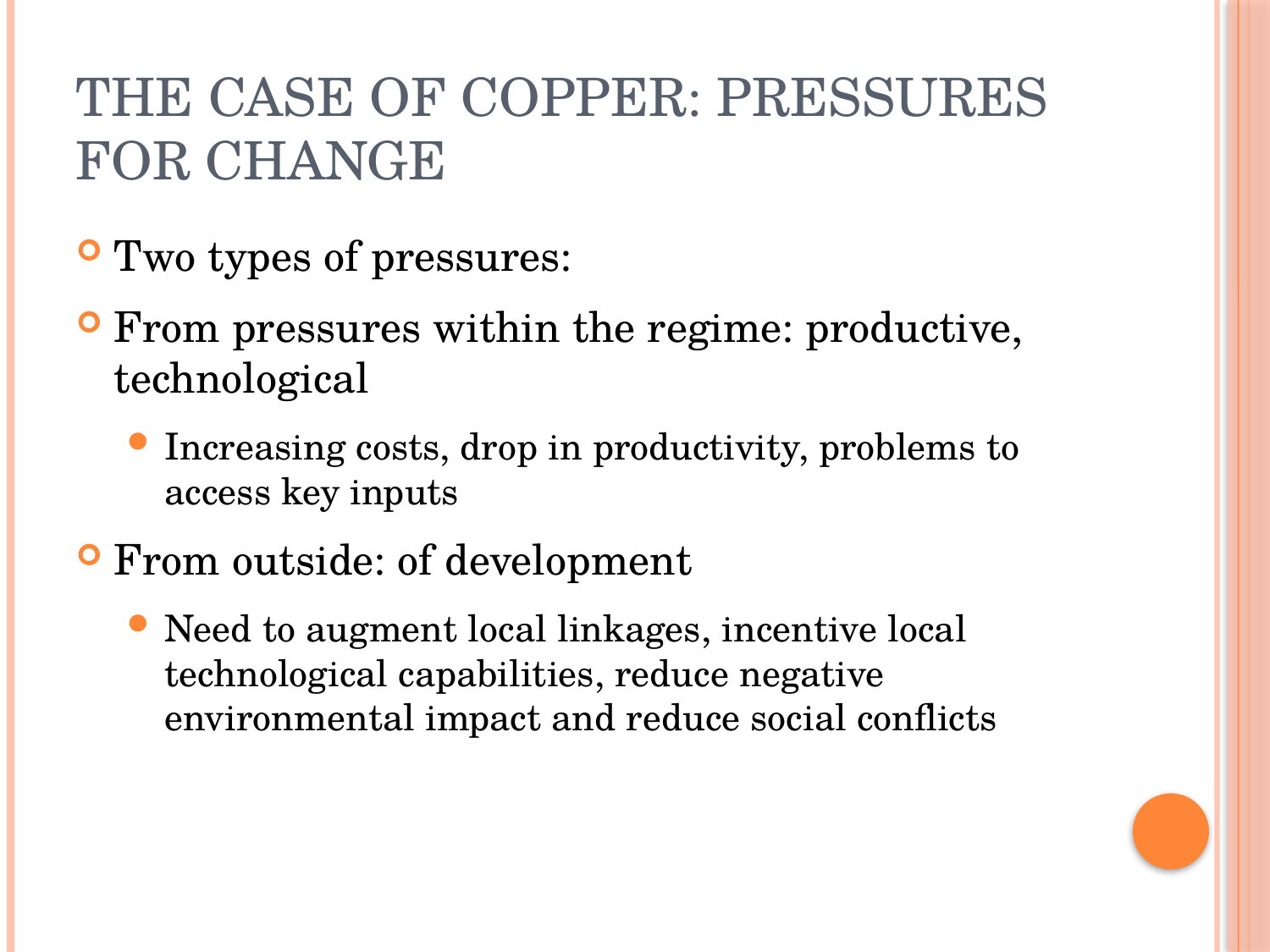

# The case of copper: pressures for change
Two types of pressures:
From pressures within the regime: productive, technological
Increasing costs, drop in productivity, problems to access key inputs
From outside: of development
Need to augment local linkages, incentive local technological capabilities, reduce negative environmental impact and reduce social conflicts